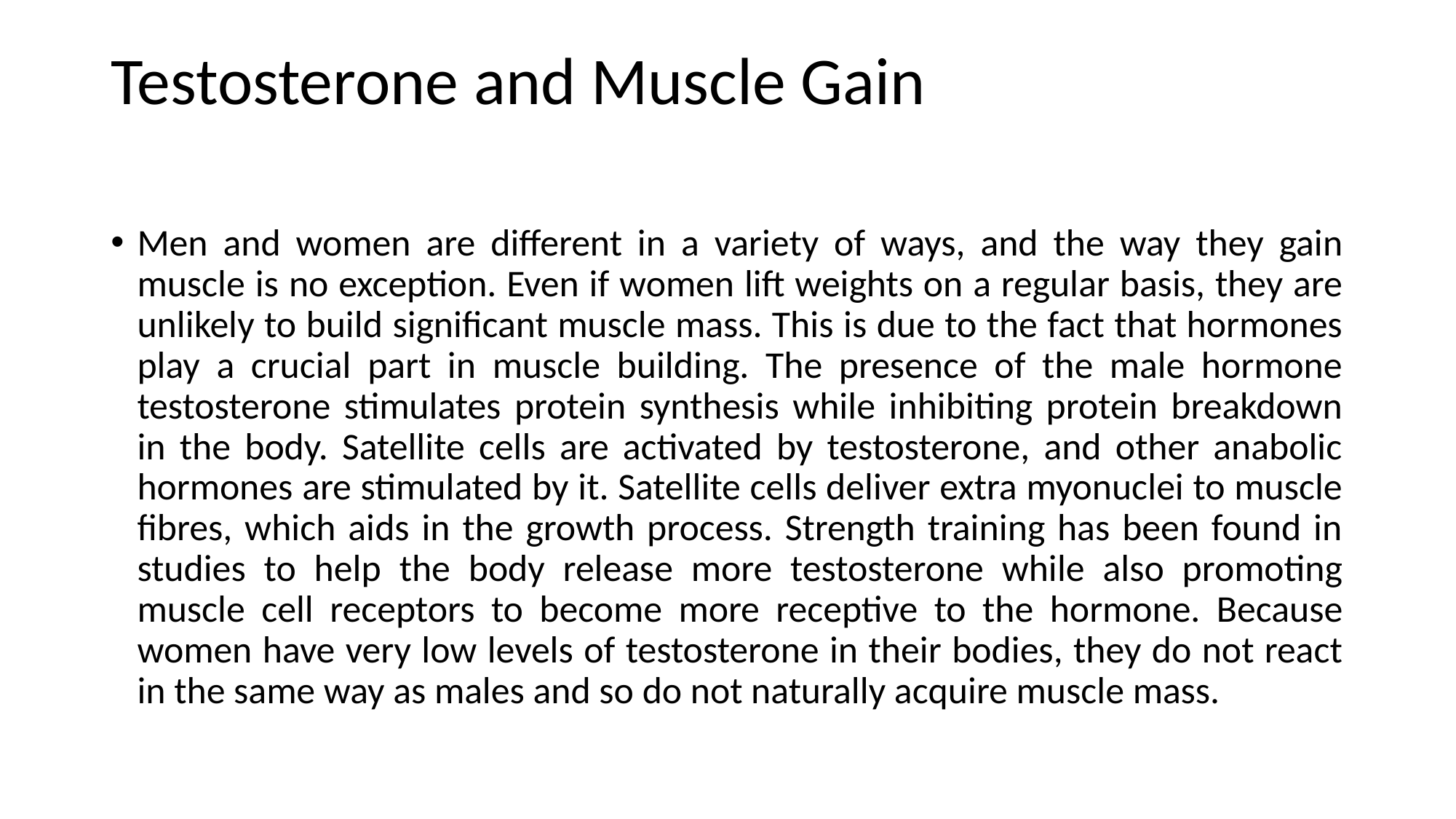

# Testosterone and Muscle Gain
Men and women are different in a variety of ways, and the way they gain muscle is no exception. Even if women lift weights on a regular basis, they are unlikely to build significant muscle mass. This is due to the fact that hormones play a crucial part in muscle building. The presence of the male hormone testosterone stimulates protein synthesis while inhibiting protein breakdown in the body. Satellite cells are activated by testosterone, and other anabolic hormones are stimulated by it. Satellite cells deliver extra myonuclei to muscle fibres, which aids in the growth process. Strength training has been found in studies to help the body release more testosterone while also promoting muscle cell receptors to become more receptive to the hormone. Because women have very low levels of testosterone in their bodies, they do not react in the same way as males and so do not naturally acquire muscle mass.